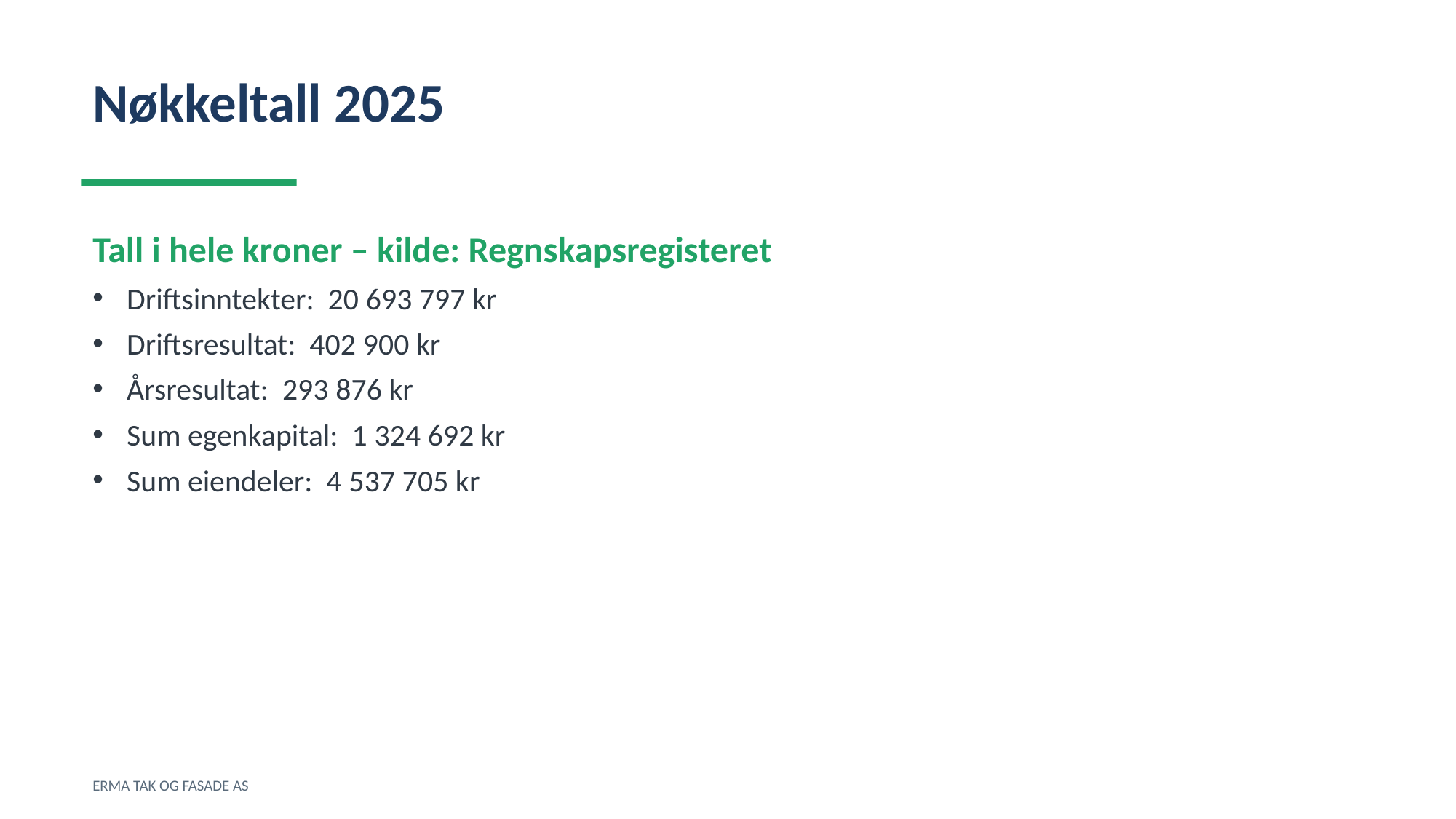

Nøkkeltall 2025

Tall i hele kroner – kilde: Regnskapsregisteret
Driftsinntekter:  20 693 797 kr
Driftsresultat:  402 900 kr
Årsresultat:  293 876 kr
Sum egenkapital:  1 324 692 kr
Sum eiendeler:  4 537 705 kr
ERMA TAK OG FASADE AS